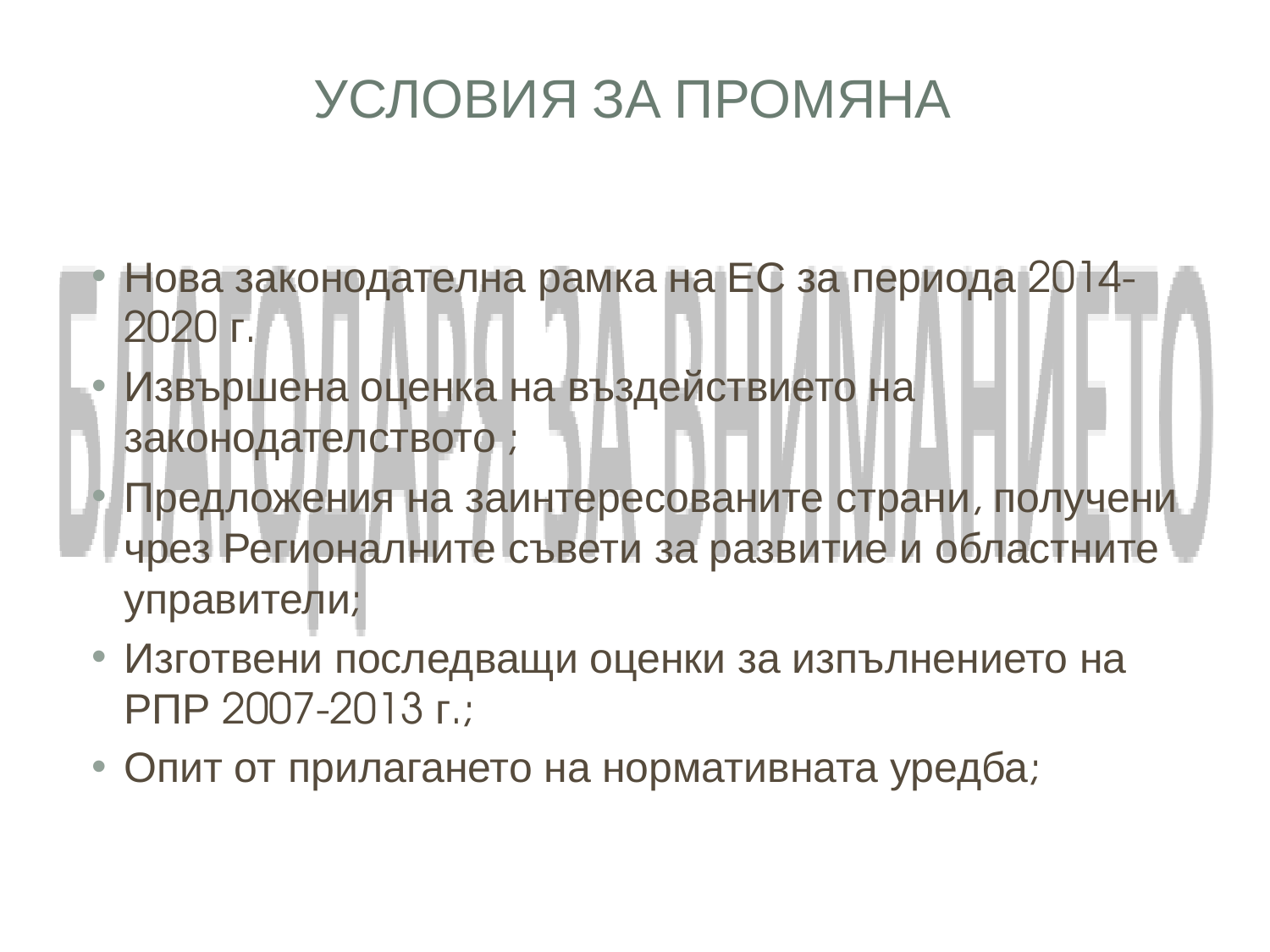

# Условия за промяна
Нова законодателна рамка на ЕС за периода 2014-2020 г.
Извършена оценка на въздействието на законодателството ;
Предложения на заинтересованите страни, получени чрез Регионалните съвети за развитие и областните управители;
Изготвени последващи оценки за изпълнението на РПР 2007-2013 г.;
Опит от прилагането на нормативната уредба;